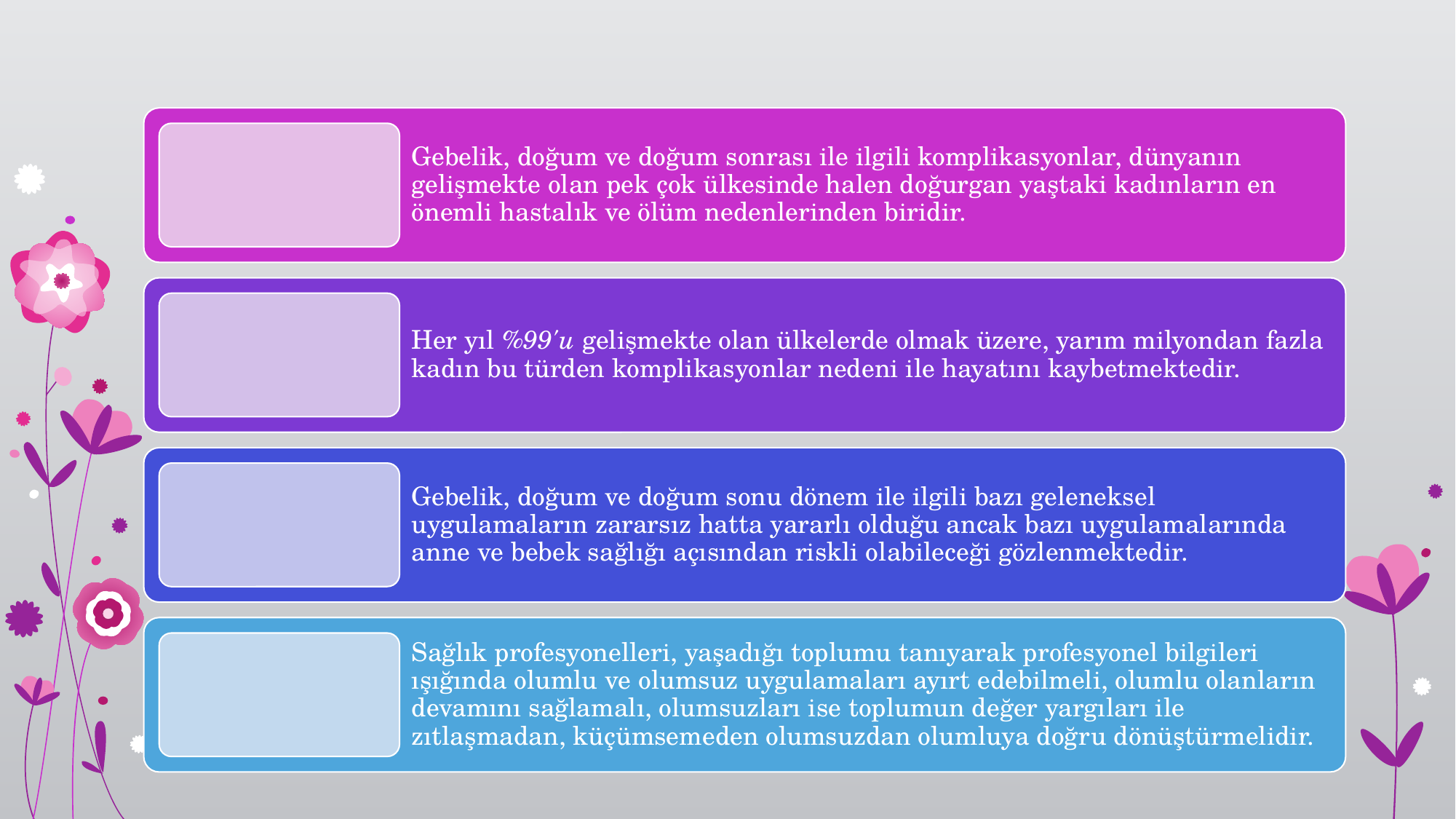

Gebelik, doğum ve doğum son­rası ile ilgili komplikasyonlar, dünyanın gelişmekte olan pek çok ülkesinde halen doğurgan yaştaki kadınların en önemli hastalık ve ölüm nedenlerinden biridir.
Her yıl %99'u geliş­mekte olan ülkelerde olmak üzere, yarım milyondan fazla kadın bu türden komplikasyonlar nedeni ile hayatını kaybetmektedir.
Gebelik, doğum ve doğum sonu dönem ile ilgili bazı geleneksel uygulamaların zararsız hatta yararlı olduğu ancak bazı uygulamalarında anne ve bebek sağlığı açısından riskli olabileceği gözlenmektedir.
Sağlık profesyonelleri, ya­şadığı toplumu tanıyarak profesyonel bilgileri ışığında olumlu ve olumsuz uygulamaları ayırt edebilmeli, olumlu olanların devamını sağlamalı, olumsuzları ise toplumun değer yargıları ile zıtlaşmadan, küçümsemeden olumsuzdan olumluya doğru dönüştürmelidir.